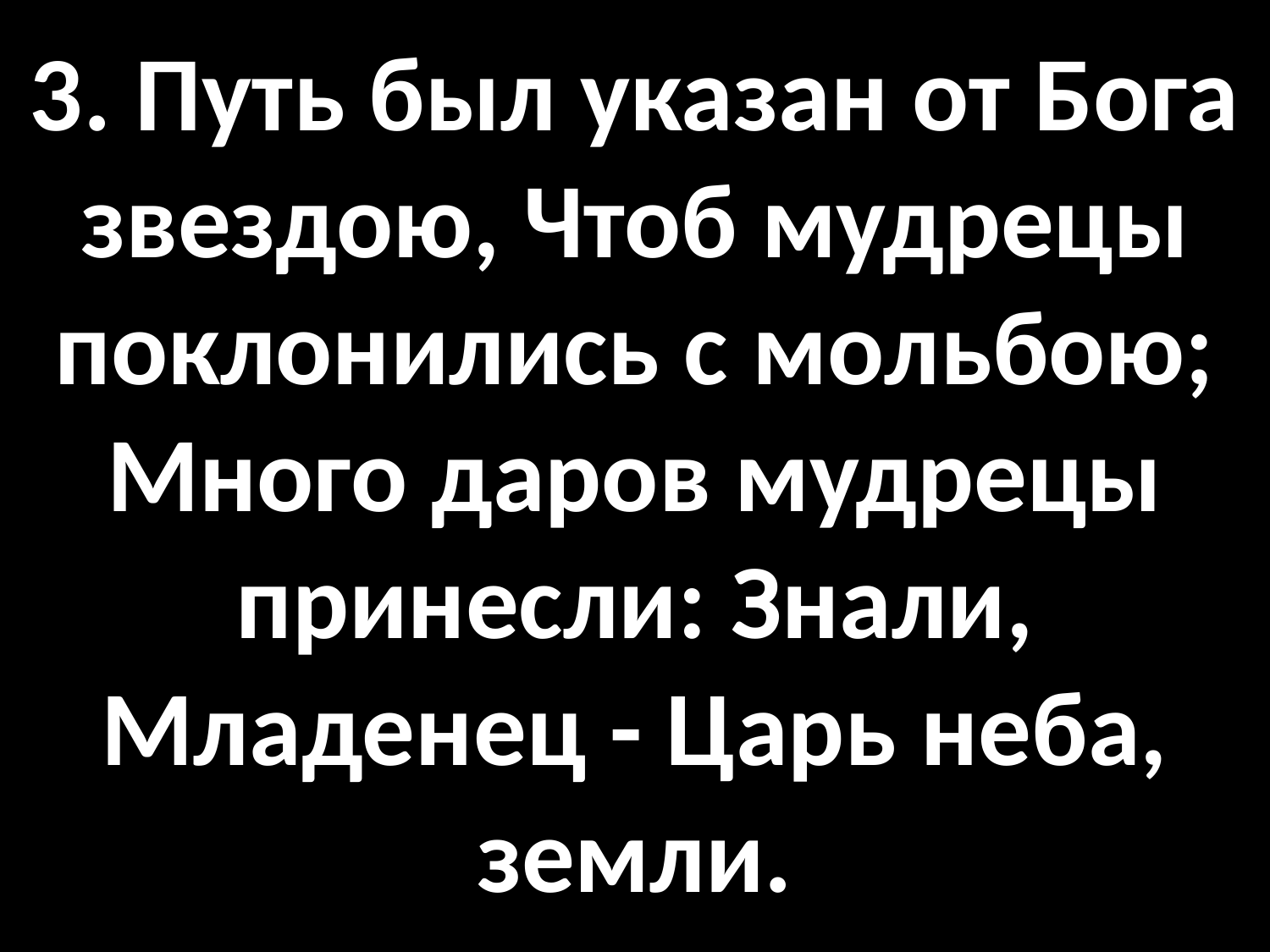

# 3. Путь был указан от Бога звездою, Чтоб мудрецы поклонились с мольбою; Много даров мудрецы принесли: Знали, Младенец - Царь неба, земли.